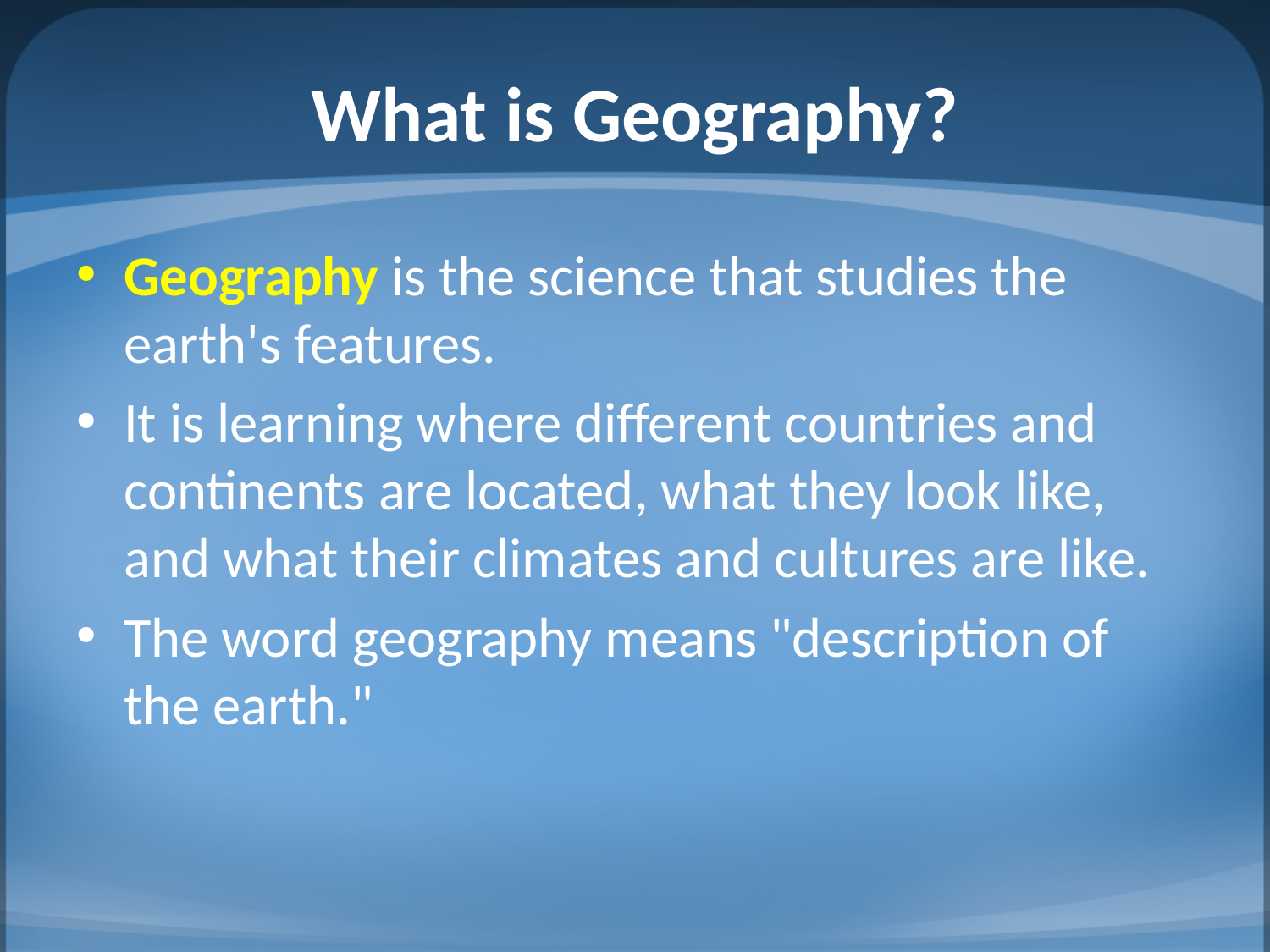

# What is Geography?
Geography is the science that studies the earth's features.
It is learning where different countries and continents are located, what they look like, and what their climates and cultures are like.
The word geography means "description of the earth."